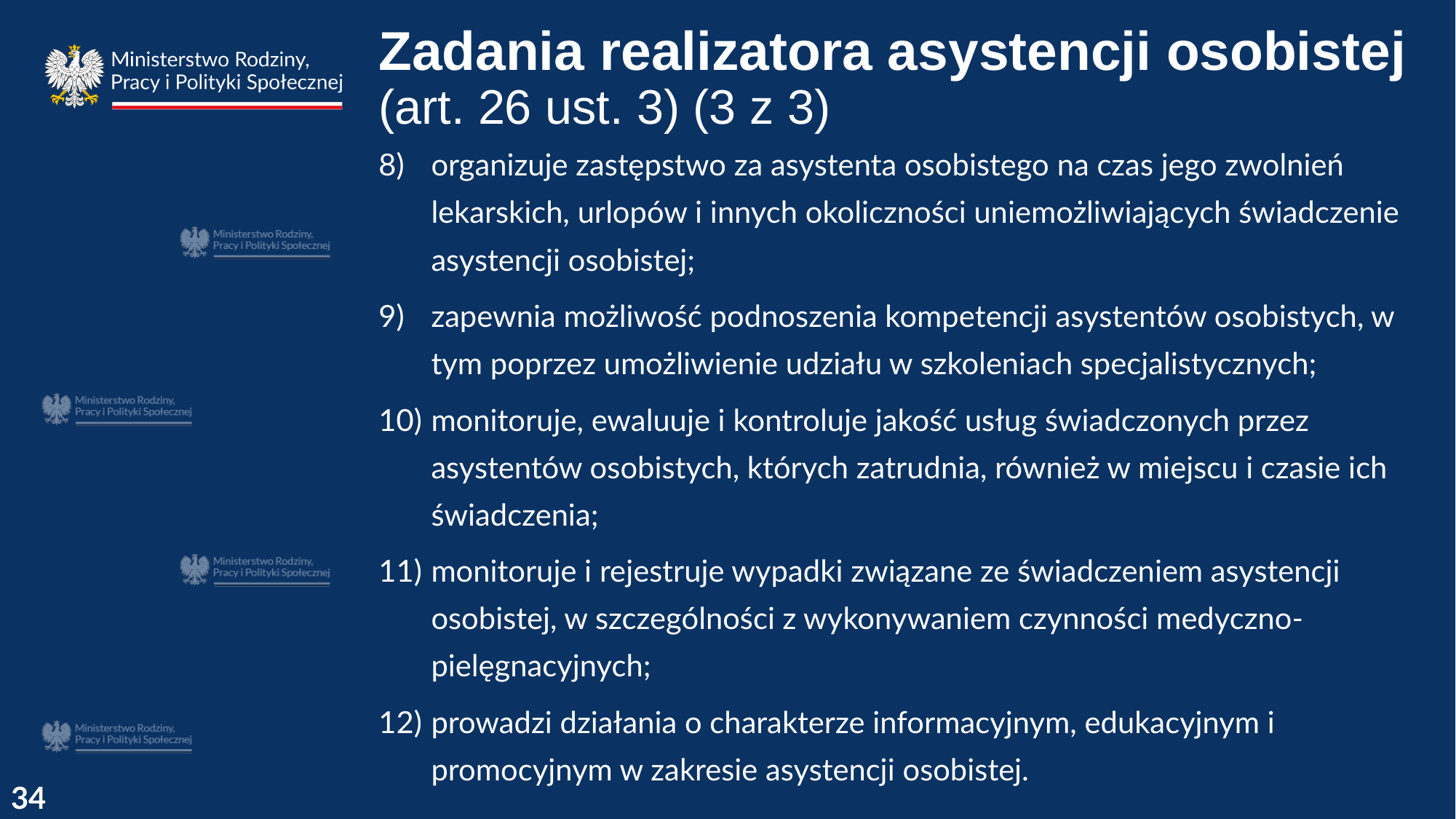

Zadania realizatora asystencji osobistej (art. 26 ust. 3) (3 z 3)
8)	organizuje zastępstwo za asystenta osobistego na czas jego zwolnień lekarskich, urlopów i innych okoliczności uniemożliwiających świadczenie asystencji osobistej;
9)	zapewnia możliwość podnoszenia kompetencji asystentów osobistych, w tym poprzez umożliwienie udziału w szkoleniach specjalistycznych;
10)	monitoruje, ewaluuje i kontroluje jakość usług świadczonych przez asystentów osobistych, których zatrudnia, również w miejscu i czasie ich świadczenia;
11)	monitoruje i rejestruje wypadki związane ze świadczeniem asystencji osobistej, w szczególności z wykonywaniem czynności medyczno-pielęgnacyjnych;
12)	prowadzi działania o charakterze informacyjnym, edukacyjnym i promocyjnym w zakresie asystencji osobistej.
34